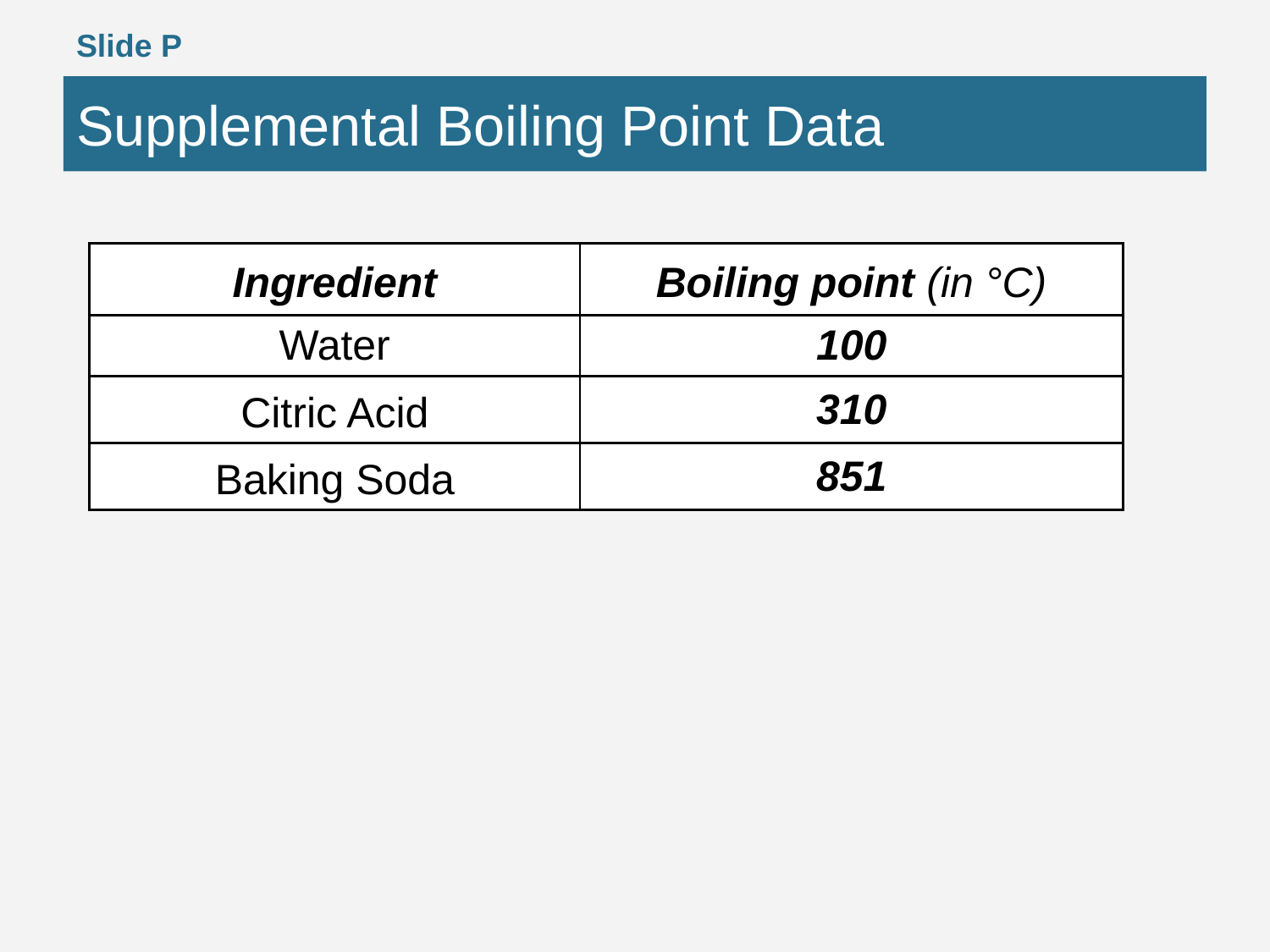

Slide P
Supplemental Boiling Point Data
| Ingredient | Boiling point (in °C) |
| --- | --- |
| Water | 100 |
| Citric Acid | 310 |
| Baking Soda | 851 |